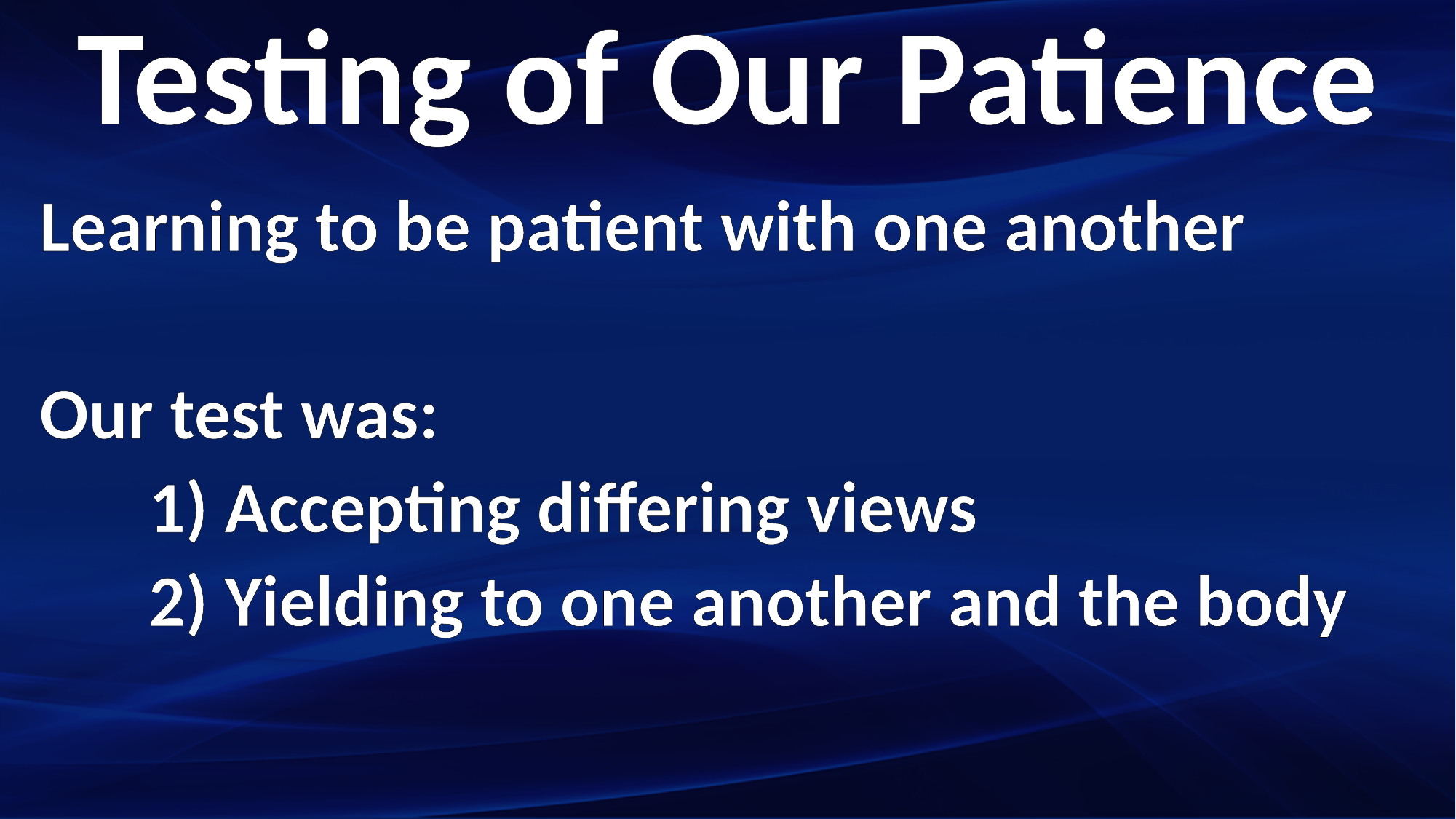

Testing of Our Patience
Learning to be patient with one another

Our test was:
	1) Accepting differing views
	2) Yielding to one another and the body